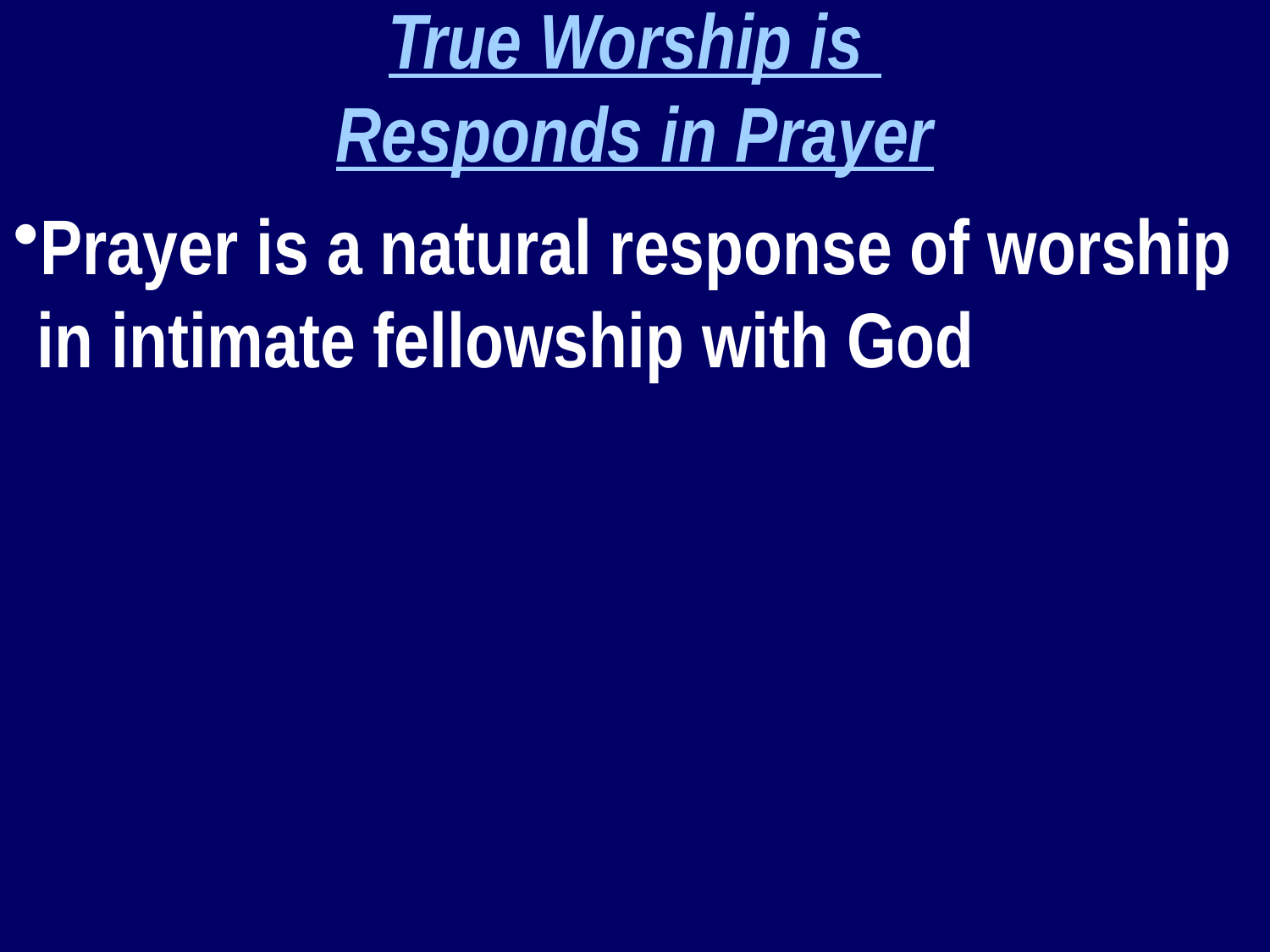

True Worship is
Responds in Prayer
Prayer is a natural response of worship in intimate fellowship with God